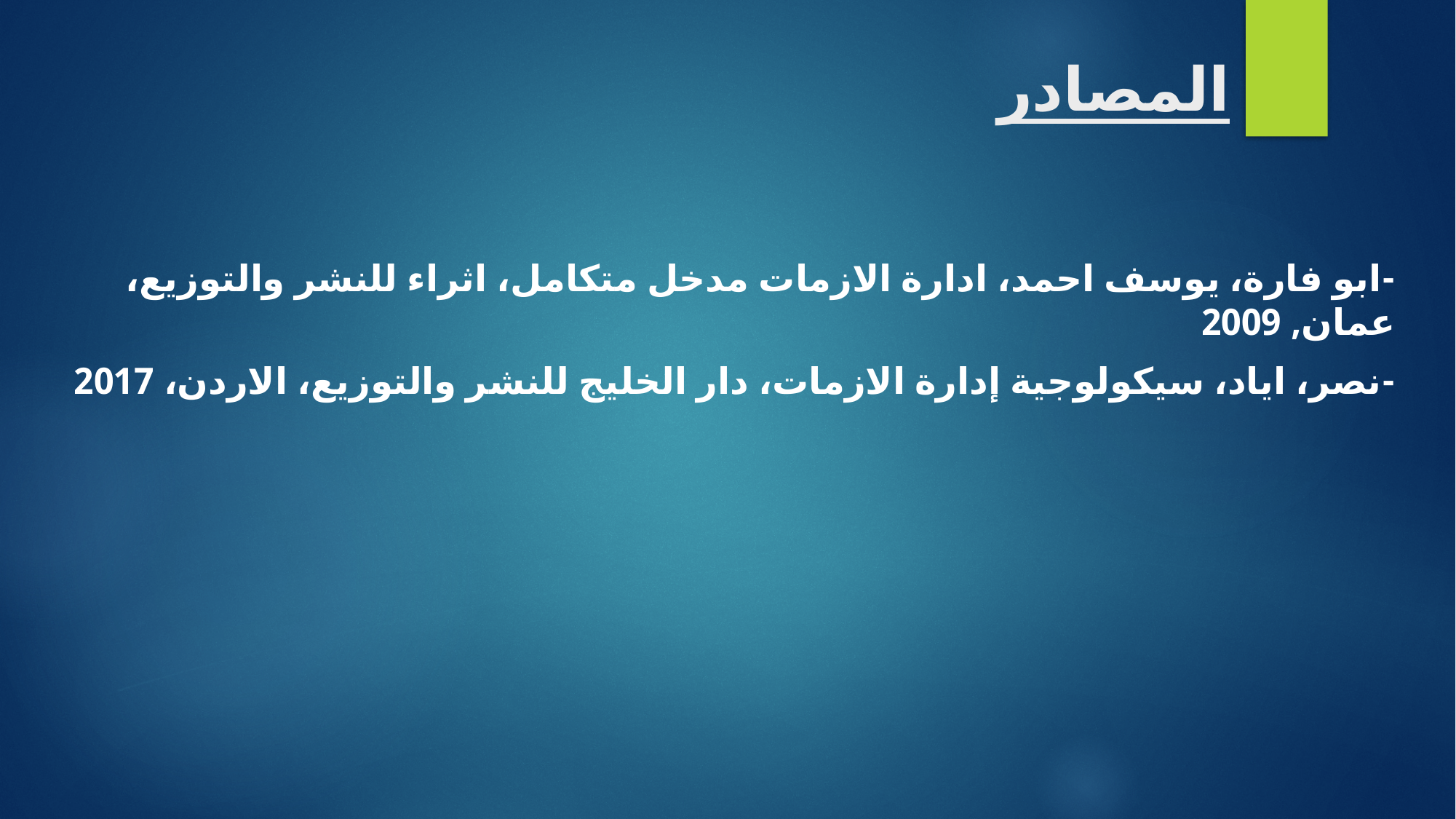

# المصادر
-	ابو فارة، يوسف احمد، ادارة الازمات مدخل متكامل، اثراء للنشر والتوزيع، عمان, 2009
-	نصر، اياد، سيكولوجية إدارة الازمات، دار الخليج للنشر والتوزيع، الاردن، 2017